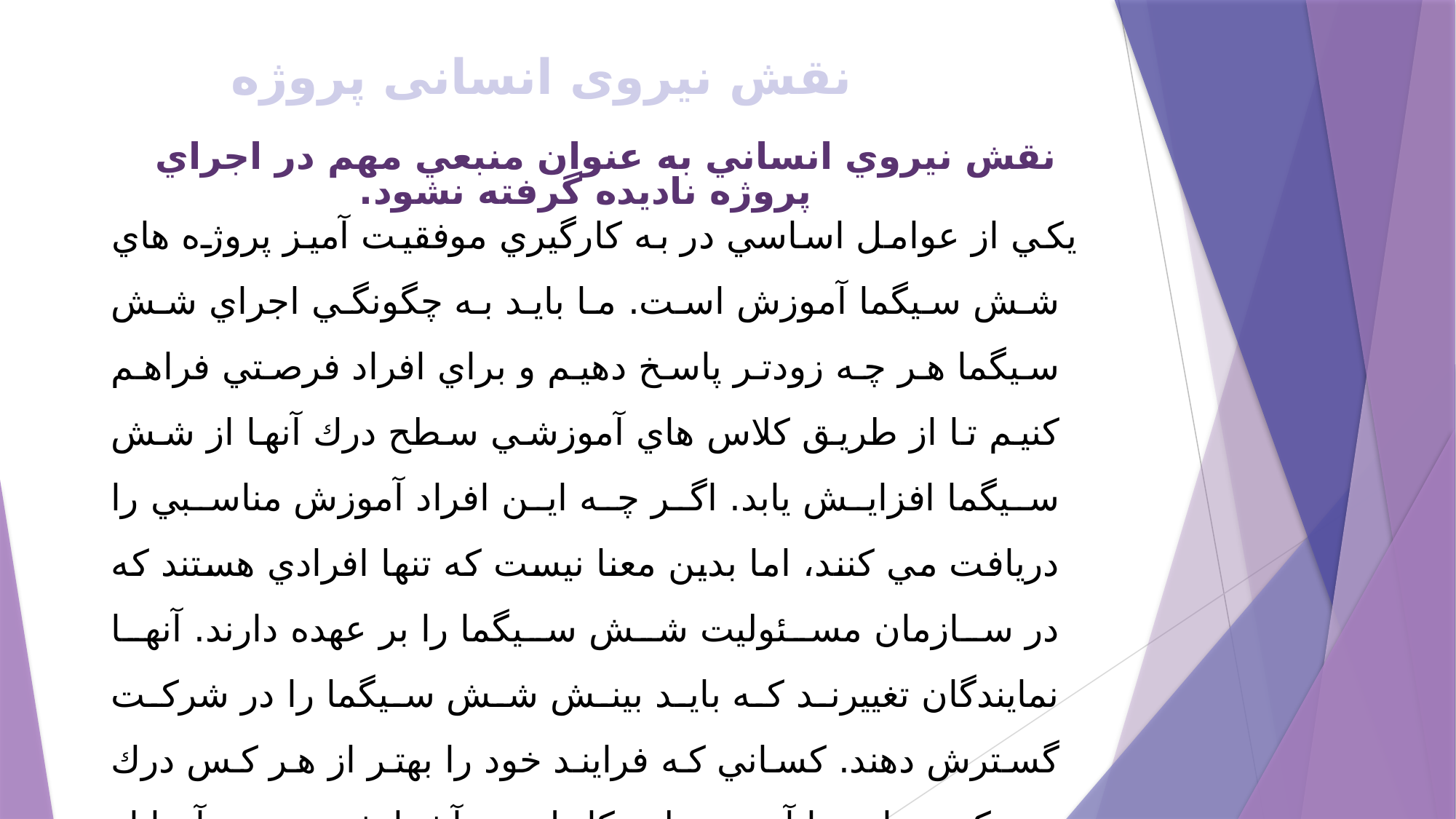

# نقش نیروی انسانی پروژه
نقش نيروي انساني به عنوان منبعي مهم در اجراي پروژه ناديده گرفته نشود.
  يكي از عوامل اساسي در به كارگيري موفقيت آميز پروژه هاي شش سيگما آموزش است. ما بايد به چگونگي اجراي شش سيگما هر چه زودتر پاسخ دهيم و براي افراد فرصتي فراهم كنيم تا از طريق كلاس هاي آموزشي سطح درك آنها از شش سيگما افزايش يابد. اگر چه اين افراد آموزش مناسبي را دريافت مي كنند، اما بدين معنا نيست كه تنها افرادي هستند كه در سازمان مسئوليت شش سيگما را بر عهده دارند. آنها نمايندگان تغييرند كه بايد بينش شش سيگما را در شركت گسترش دهند. كساني كه فرايند خود را بهتر از هر كس درك مي كنند، بايد با آن به طور كامل نيز آشنا شوند چون آنها از مهم ترين افرادي هستند كه مي توانند به بهبود كيفيت محصولات و خدمات كمك كنند.